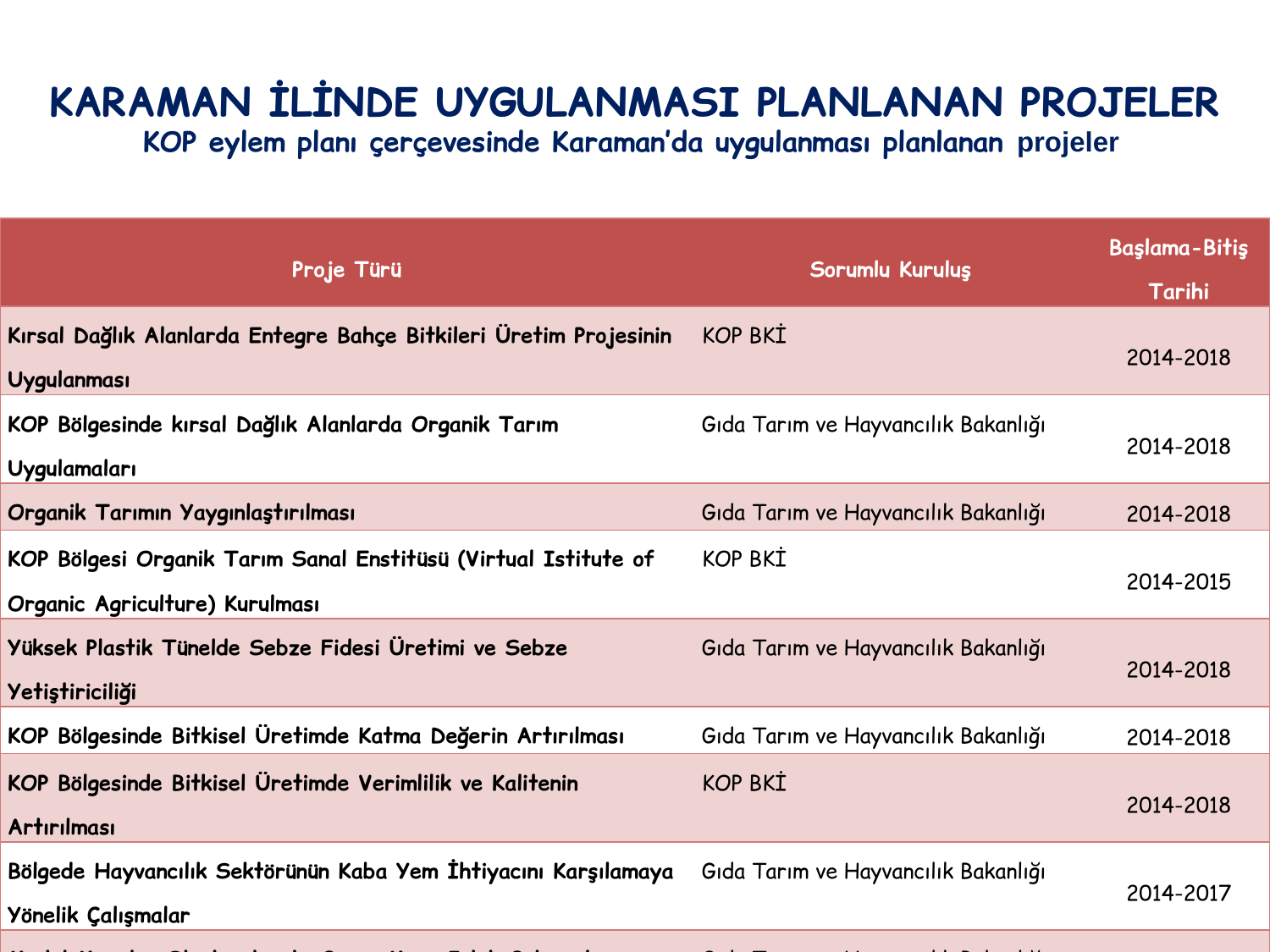

# Karaman İlİnde UygulanmasI Planlanan Projeler KOP eylem planı çerçevesinde Karaman’da uygulanması planlanan projeler
| Proje Türü | Sorumlu Kuruluş | Başlama-Bitiş Tarihi |
| --- | --- | --- |
| Kırsal Dağlık Alanlarda Entegre Bahçe Bitkileri Üretim Projesinin Uygulanması | KOP BKİ | 2014-2018 |
| KOP Bölgesinde kırsal Dağlık Alanlarda Organik Tarım Uygulamaları | Gıda Tarım ve Hayvancılık Bakanlığı | 2014-2018 |
| Organik Tarımın Yaygınlaştırılması | Gıda Tarım ve Hayvancılık Bakanlığı | 2014-2018 |
| KOP Bölgesi Organik Tarım Sanal Enstitüsü (Virtual Istitute of Organic Agriculture) Kurulması | KOP BKİ | 2014-2015 |
| Yüksek Plastik Tünelde Sebze Fidesi Üretimi ve Sebze Yetiştiriciliği | Gıda Tarım ve Hayvancılık Bakanlığı | 2014-2018 |
| KOP Bölgesinde Bitkisel Üretimde Katma Değerin Artırılması | Gıda Tarım ve Hayvancılık Bakanlığı | 2014-2018 |
| KOP Bölgesinde Bitkisel Üretimde Verimlilik ve Kalitenin Artırılması | KOP BKİ | 2014-2018 |
| Bölgede Hayvancılık Sektörünün Kaba Yem İhtiyacını Karşılamaya Yönelik Çalışmalar | Gıda Tarım ve Hayvancılık Bakanlığı | 2014-2017 |
| Model Meralar Oluşturulacak, Çayır-Mera Islah Çalışmalarının Yürütülmesi | Gıda Tarım ve Hayvancılık Bakanlığı | 2014-2018 |
| Mera Islah Çalışmaları Yapılması | Gıda Tarım ve Hayvancılık Bakanlığı | 2014-2018 |
| Yem Bitkileri Üretiminin Desteklenmesi | Gıda Tarım ve Hayvancılık Bakanlığı | 2014-2018 |